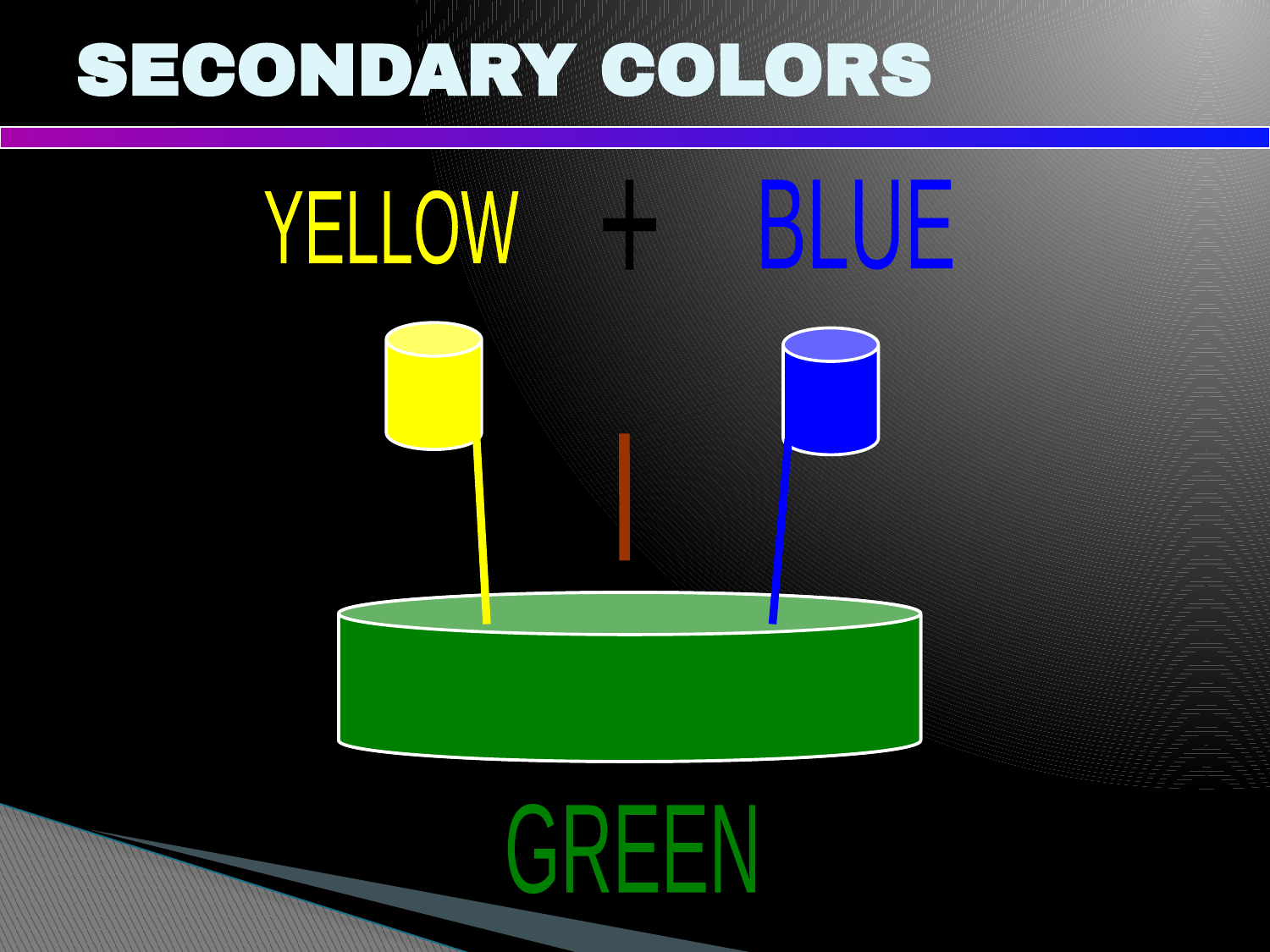

# SECONDARY COLORS

+
BLUE
YELLOW

GREEN